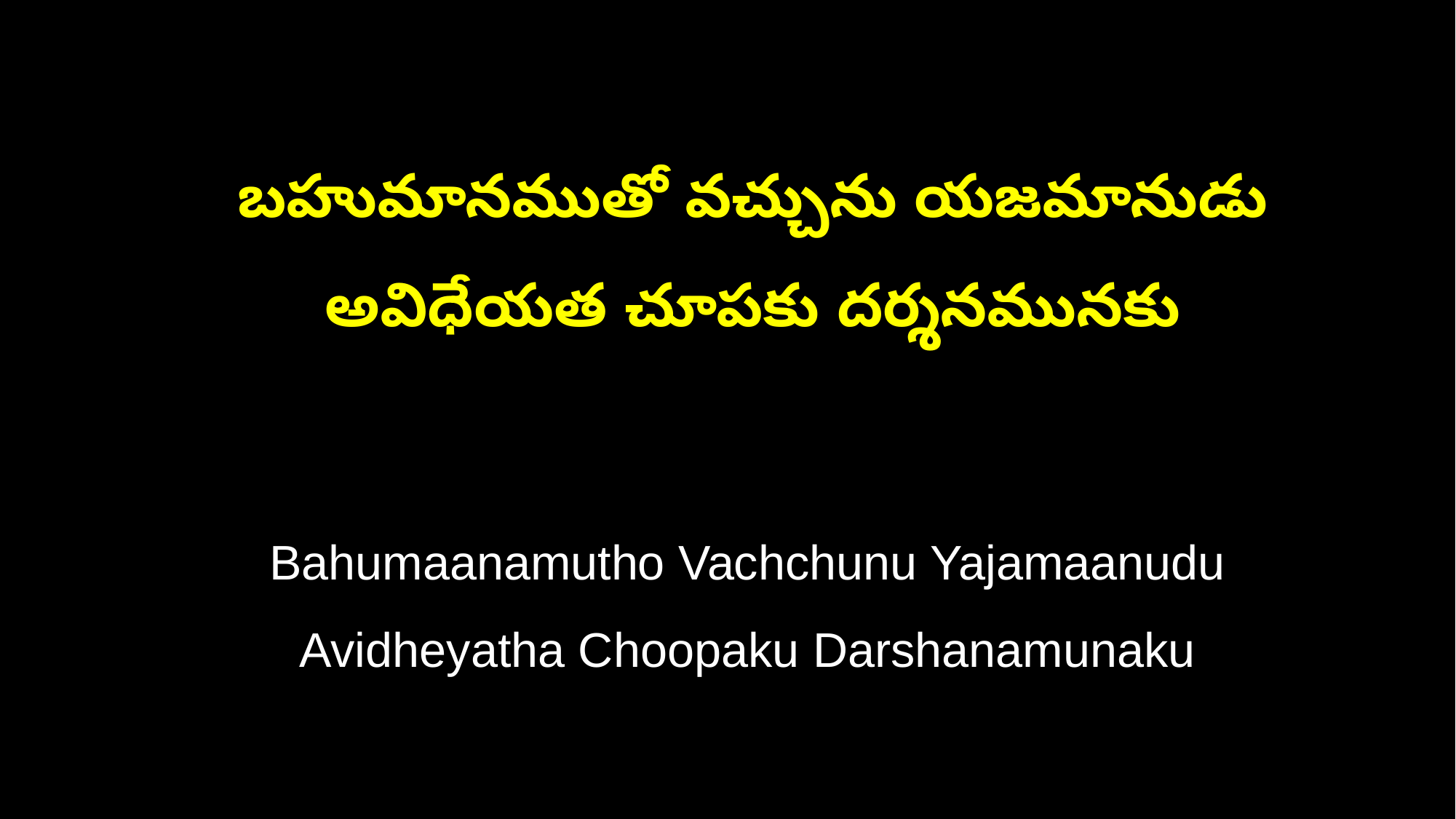

బహుమానముతో వచ్చును యజమానుడు
   అవిధేయత చూపకు దర్శనమునకు
   Bahumaanamutho Vachchunu Yajamaanudu
   Avidheyatha Choopaku Darshanamunaku